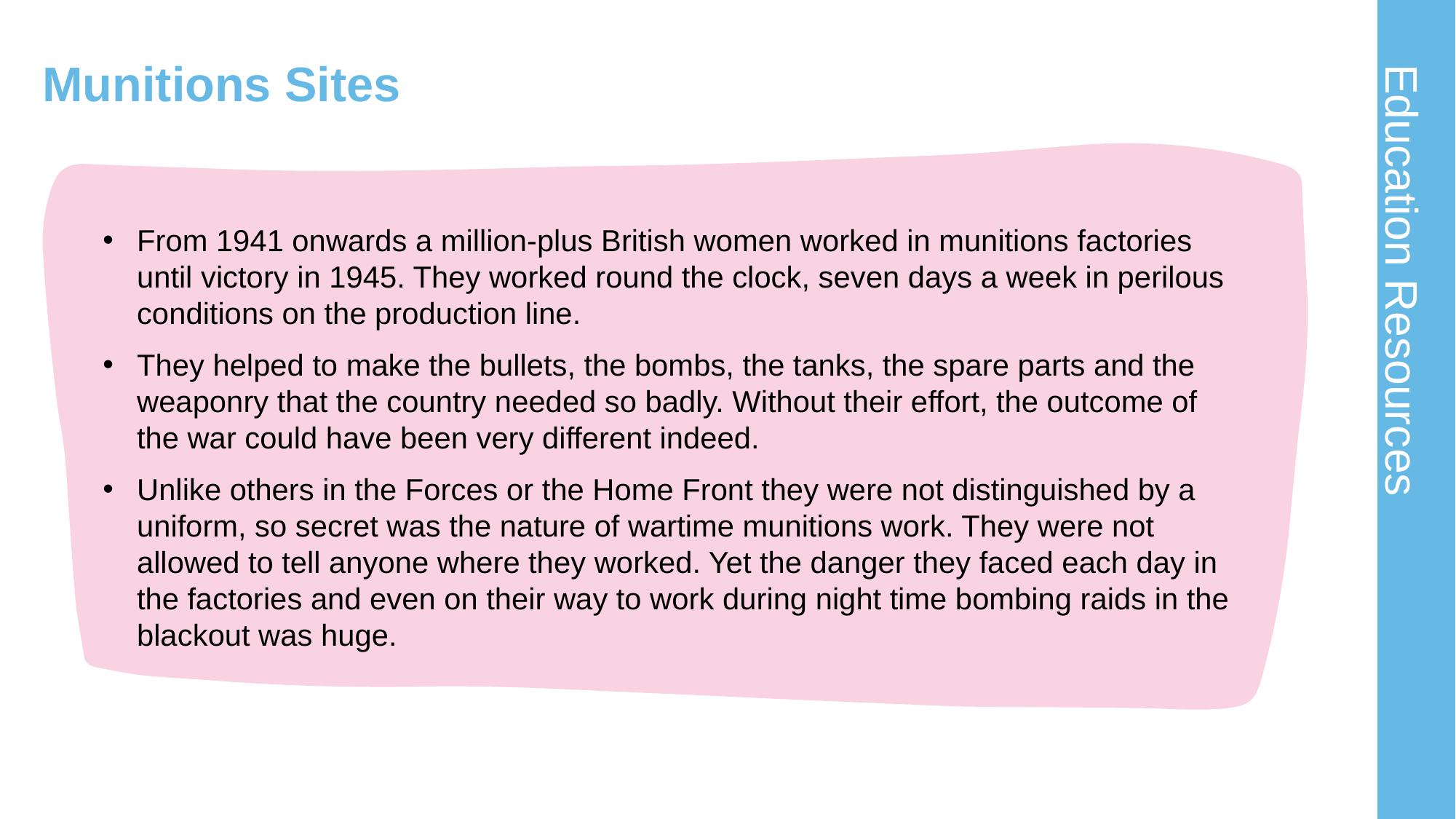

# Munitions Sites 1

From 1941 onwards a million-plus British women worked in munitions factories until victory in 1945. They worked round the clock, seven days a week in perilous conditions on the production line.
They helped to make the bullets, the bombs, the tanks, the spare parts and the weaponry that the country needed so badly. Without their effort, the outcome of the war could have been very different indeed.
Unlike others in the Forces or the Home Front they were not distinguished by a uniform, so secret was the nature of wartime munitions work. They were not allowed to tell anyone where they worked. Yet the danger they faced each day in the factories and even on their way to work during night time bombing raids in the blackout was huge.